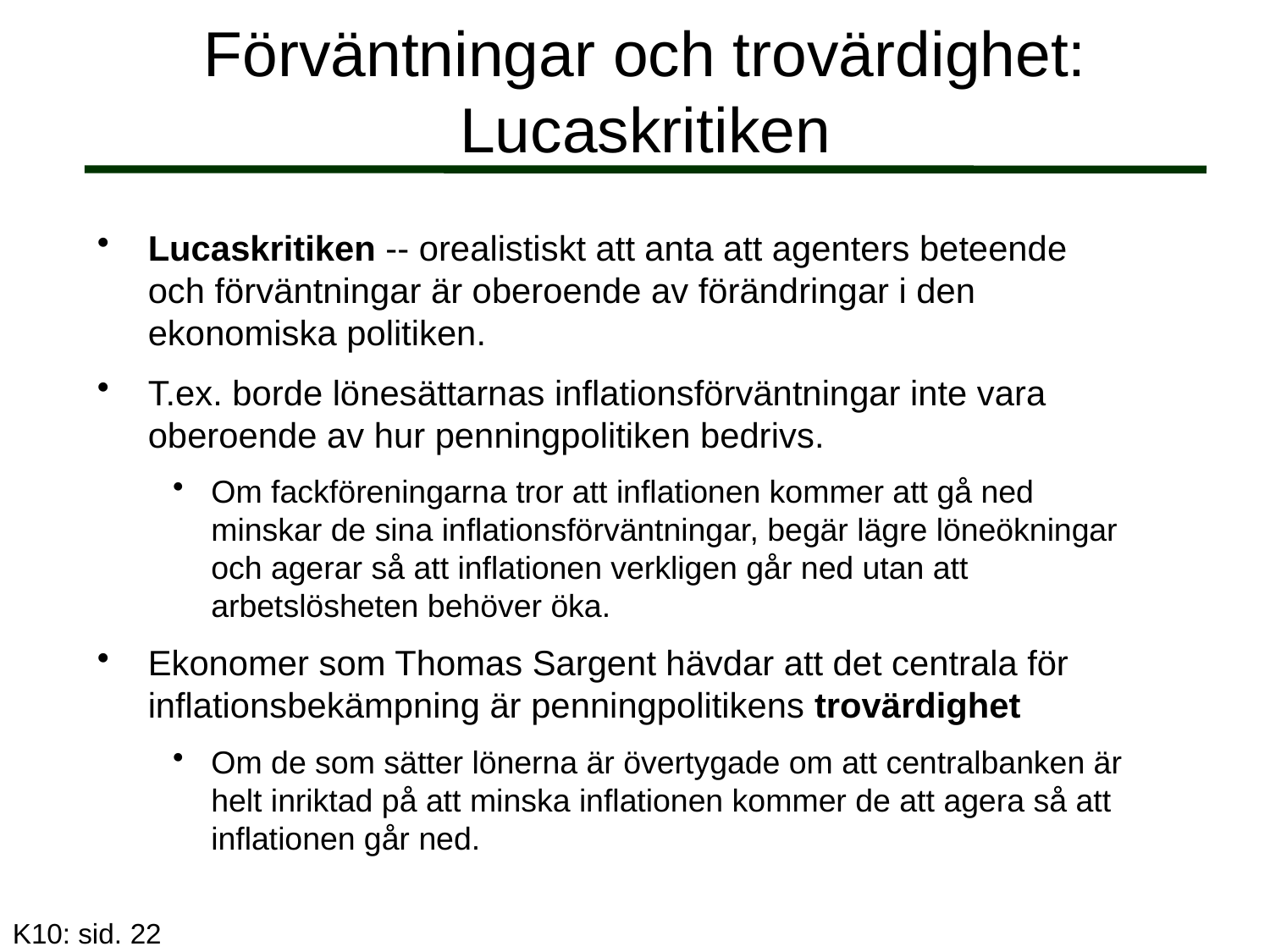

# Förväntningar och trovärdighet: Lucaskritiken
Lucaskritiken -- orealistiskt att anta att agenters beteende och förväntningar är oberoende av förändringar i den ekonomiska politiken.
T.ex. borde lönesättarnas inflationsförväntningar inte vara oberoende av hur penningpolitiken bedrivs.
Om fackföreningarna tror att inflationen kommer att gå ned minskar de sina inflationsförväntningar, begär lägre löneökningar och agerar så att inflationen verkligen går ned utan att arbetslösheten behöver öka.
Ekonomer som Thomas Sargent hävdar att det centrala för inflationsbekämpning är penningpolitikens trovärdighet
Om de som sätter lönerna är övertygade om att centralbanken är helt inriktad på att minska inflationen kommer de att agera så att inflationen går ned.
K10: sid. 22